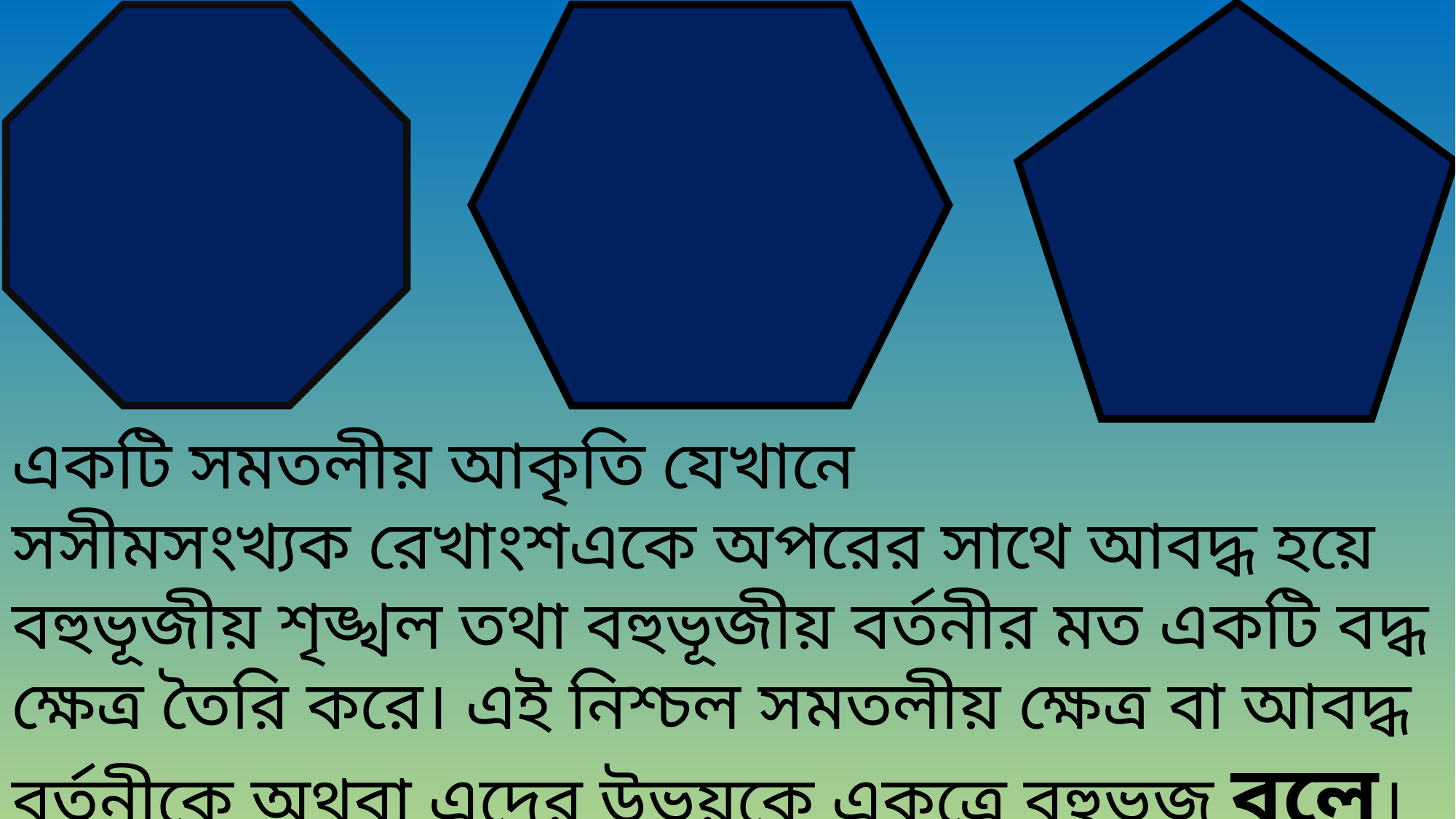

একটি সমতলীয় আকৃতি যেখানে সসীমসংখ্যক রেখাংশএকে অপরের সাথে আবদ্ধ হয়ে বহুভূজীয় শৃঙ্খল তথা বহুভূজীয় বর্তনীর মত একটি বদ্ধ ক্ষেত্র তৈরি করে। এই নিশ্চল সমতলীয় ক্ষেত্র বা আবদ্ধ বর্তনীকে অথবা এদের উভয়কে একত্রে বহুভুজ বলে।